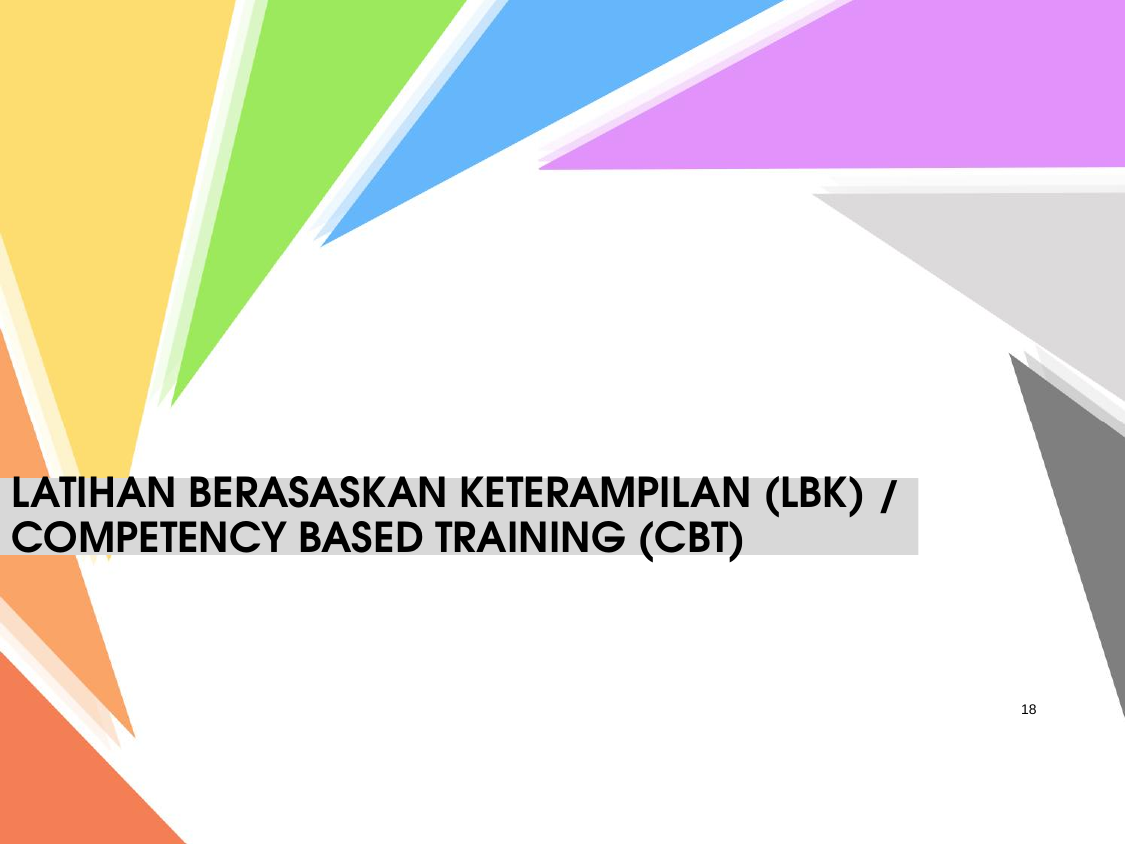

LATIHAN BERASASKAN KETERAMPILAN (LBK) /
COMPETENCY BASED TRAINING (CBT)
18